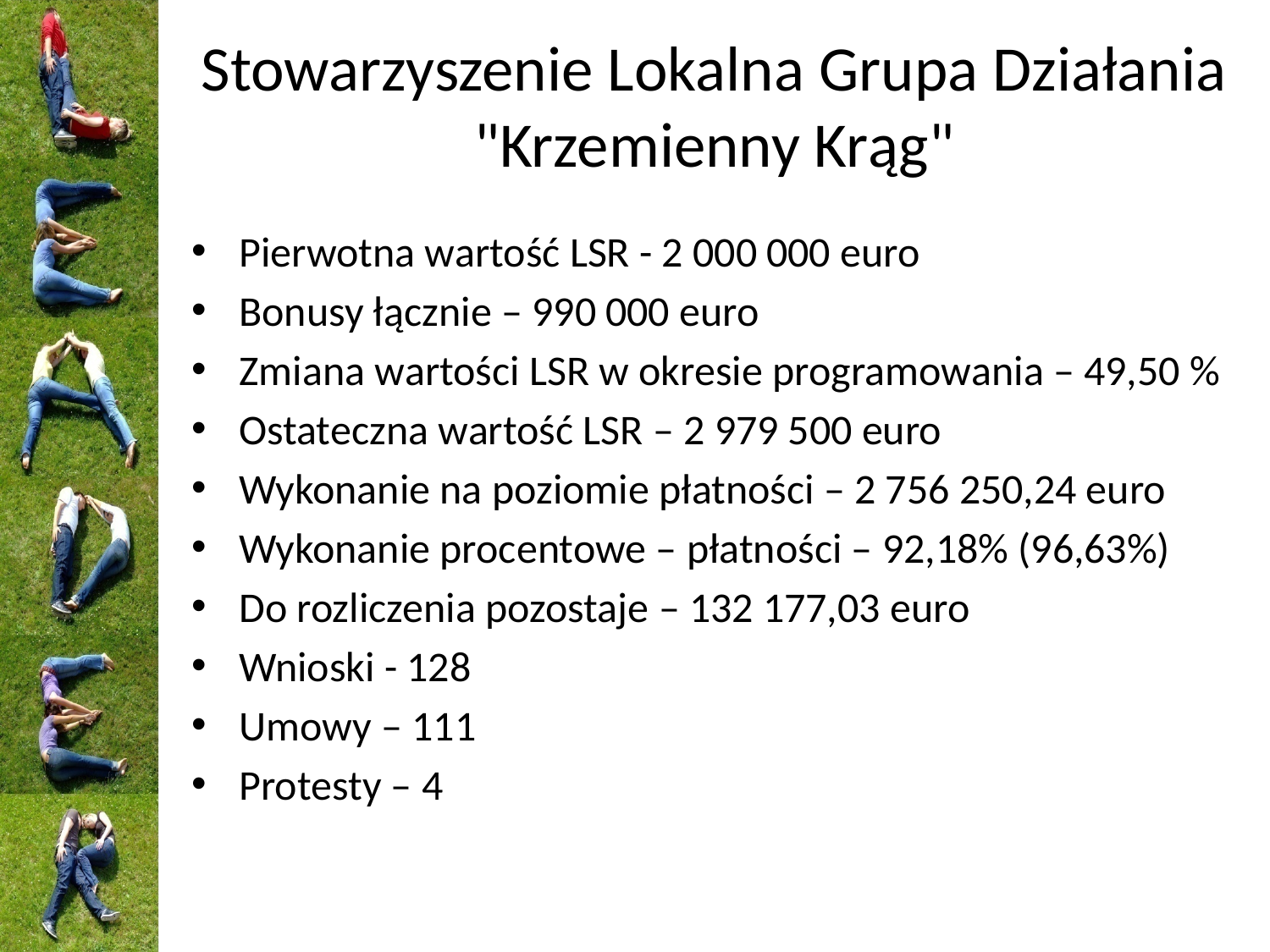

# Stowarzyszenie Lokalna Grupa Działania "Krzemienny Krąg"
Pierwotna wartość LSR - 2 000 000 euro
Bonusy łącznie – 990 000 euro
Zmiana wartości LSR w okresie programowania – 49,50 %
Ostateczna wartość LSR – 2 979 500 euro
Wykonanie na poziomie płatności – 2 756 250,24 euro
Wykonanie procentowe – płatności – 92,18% (96,63%)
Do rozliczenia pozostaje – 132 177,03 euro
Wnioski - 128
Umowy – 111
Protesty – 4